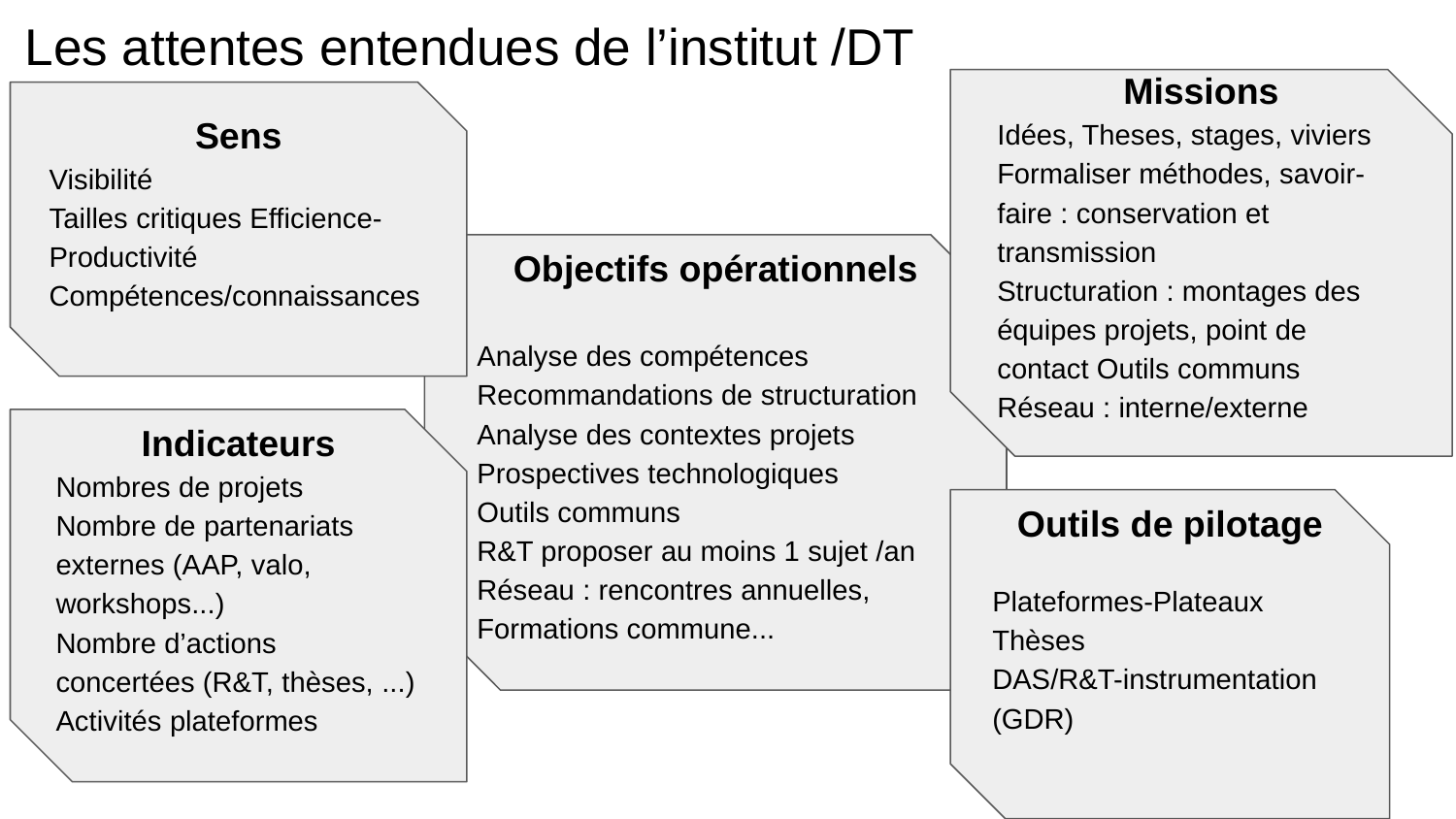

# Les attentes entendues de l’institut /DT
Missions
Idées, Theses, stages, viviers
Formaliser méthodes, savoir-faire : conservation et transmission
Structuration : montages des équipes projets, point de contact Outils communs
Réseau : interne/externe

Sens
Visibilité
Tailles critiques Efficience-Productivité Compétences/connaissances

Objectifs opérationnels

Analyse des compétences Recommandations de structuration
Analyse des contextes projets Prospectives technologiques
Outils communs
R&T proposer au moins 1 sujet /an
Réseau : rencontres annuelles, Formations commune...

Indicateurs
Nombres de projets
Nombre de partenariats externes (AAP, valo, workshops...)
Nombre d’actions concertées (R&T, thèses, ...)
Activités plateformes

Outils de pilotage

Plateformes-Plateaux Thèses
DAS/R&T-instrumentation (GDR)